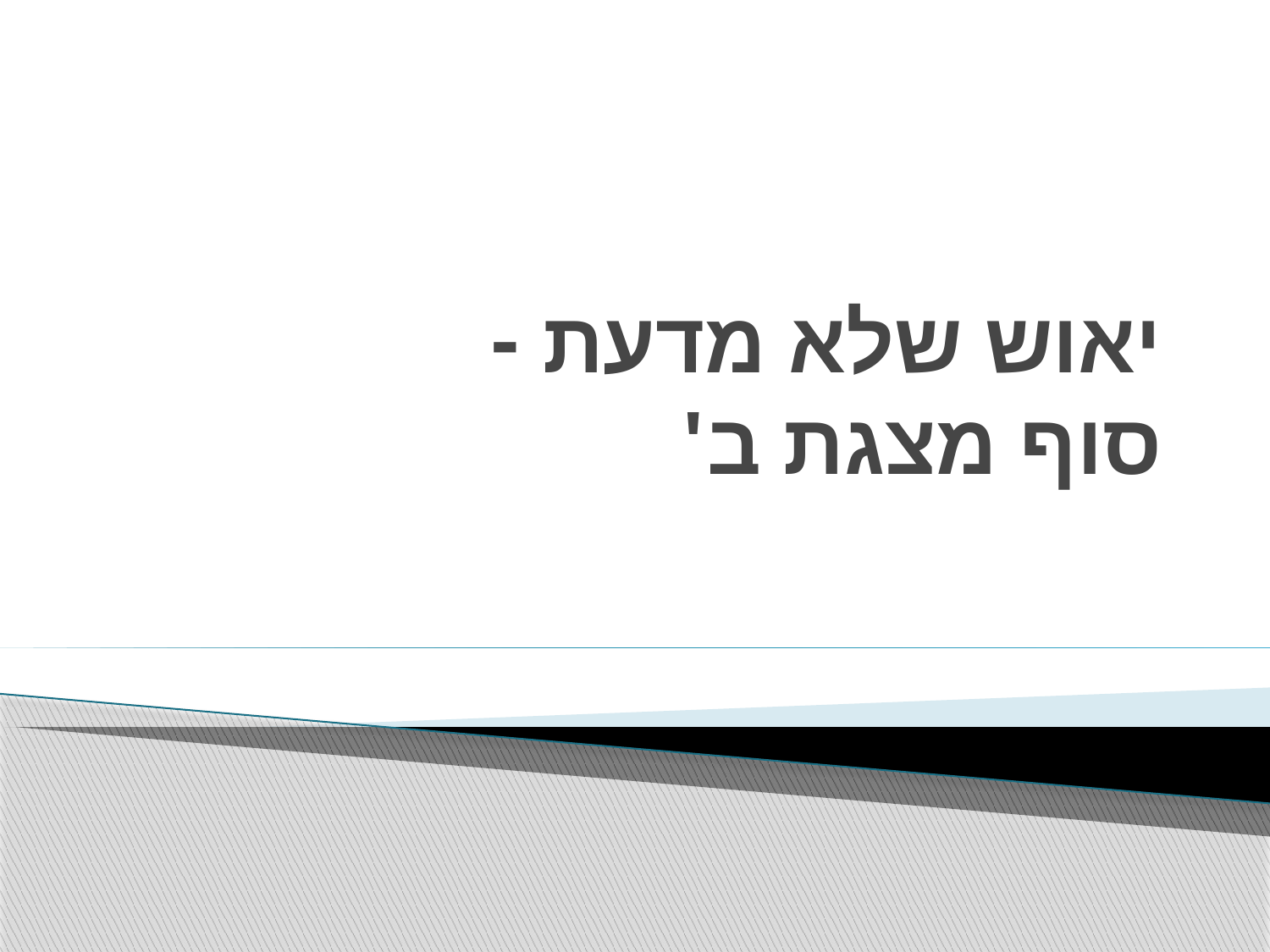

# יאוש שלא מדעת - סוף מצגת ב'